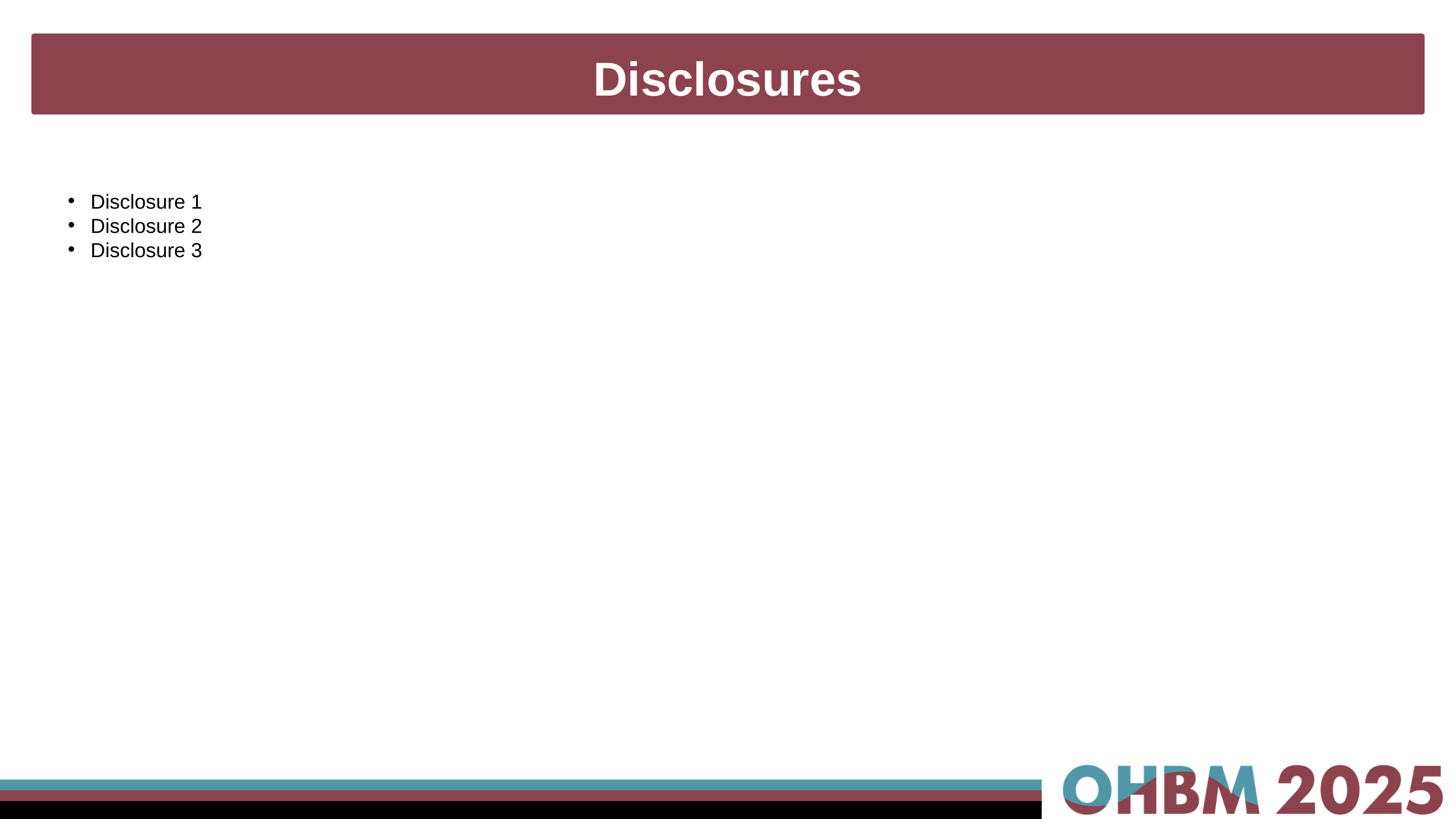

Disclosures
Disclosure 1
Disclosure 2
Disclosure 3